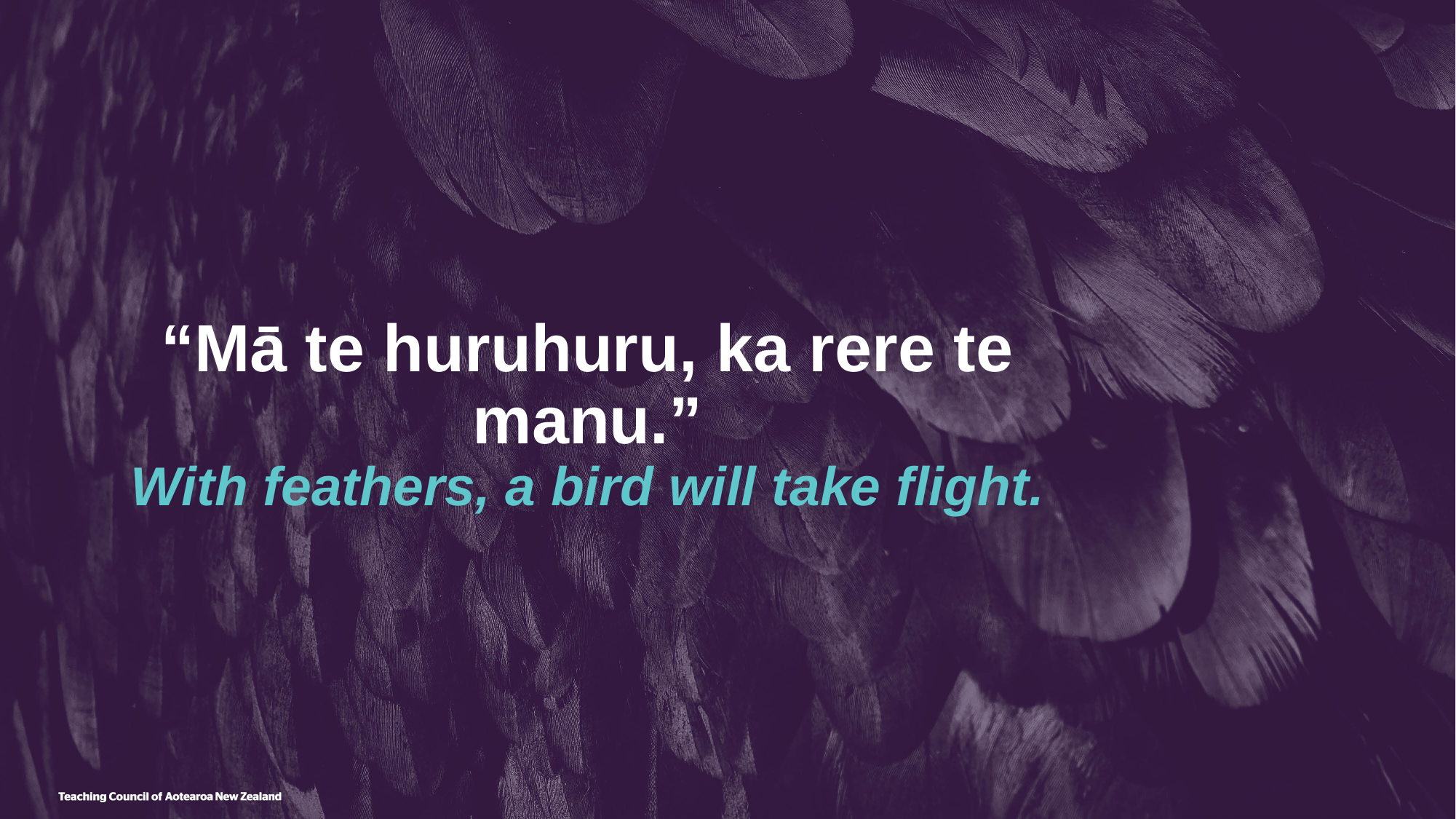

# “Mā te huruhuru, ka rere te manu.” With feathers, a bird will take flight.